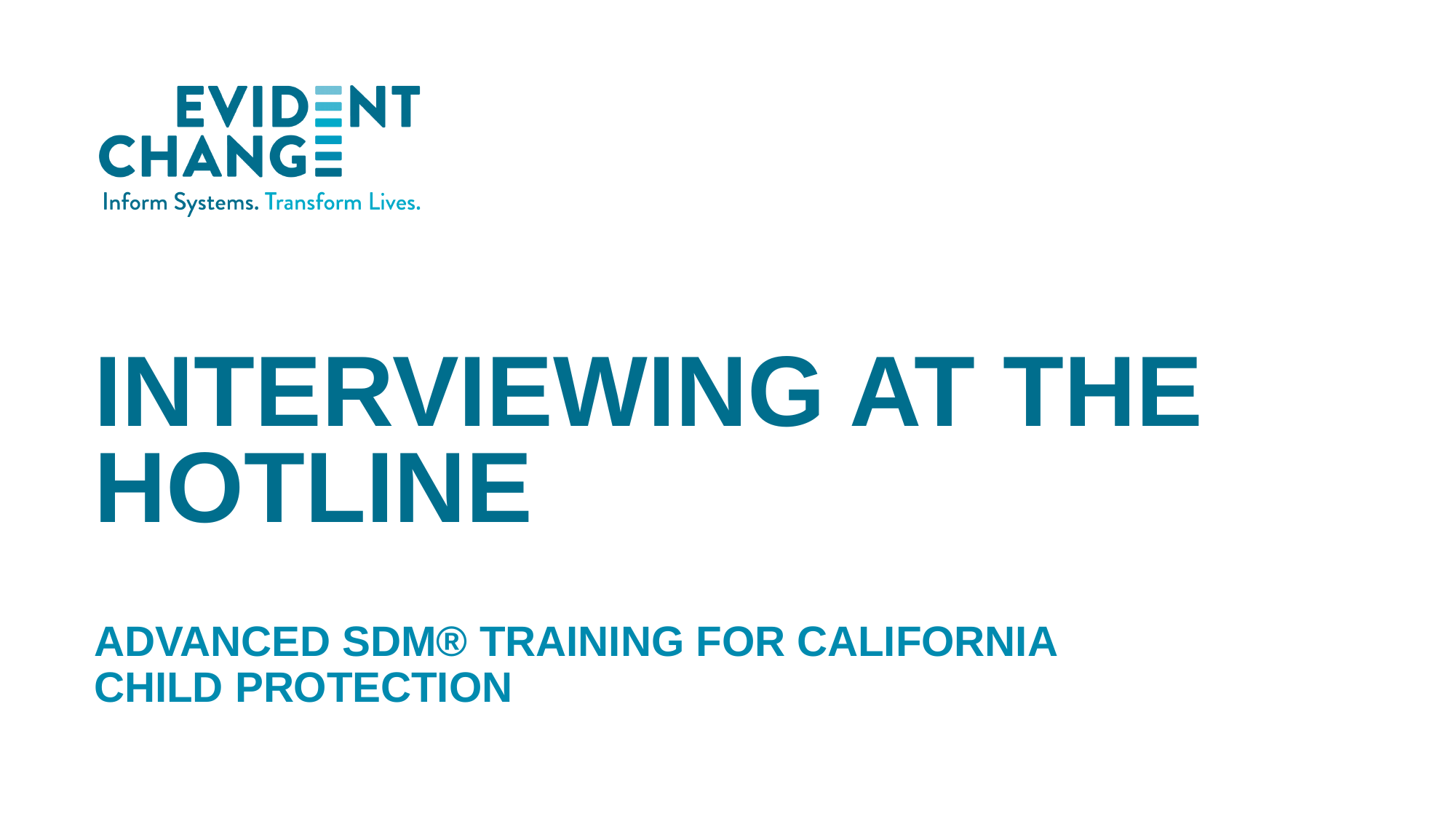

# Interviewing at the hotline
Advanced SDM® training for California
child protection